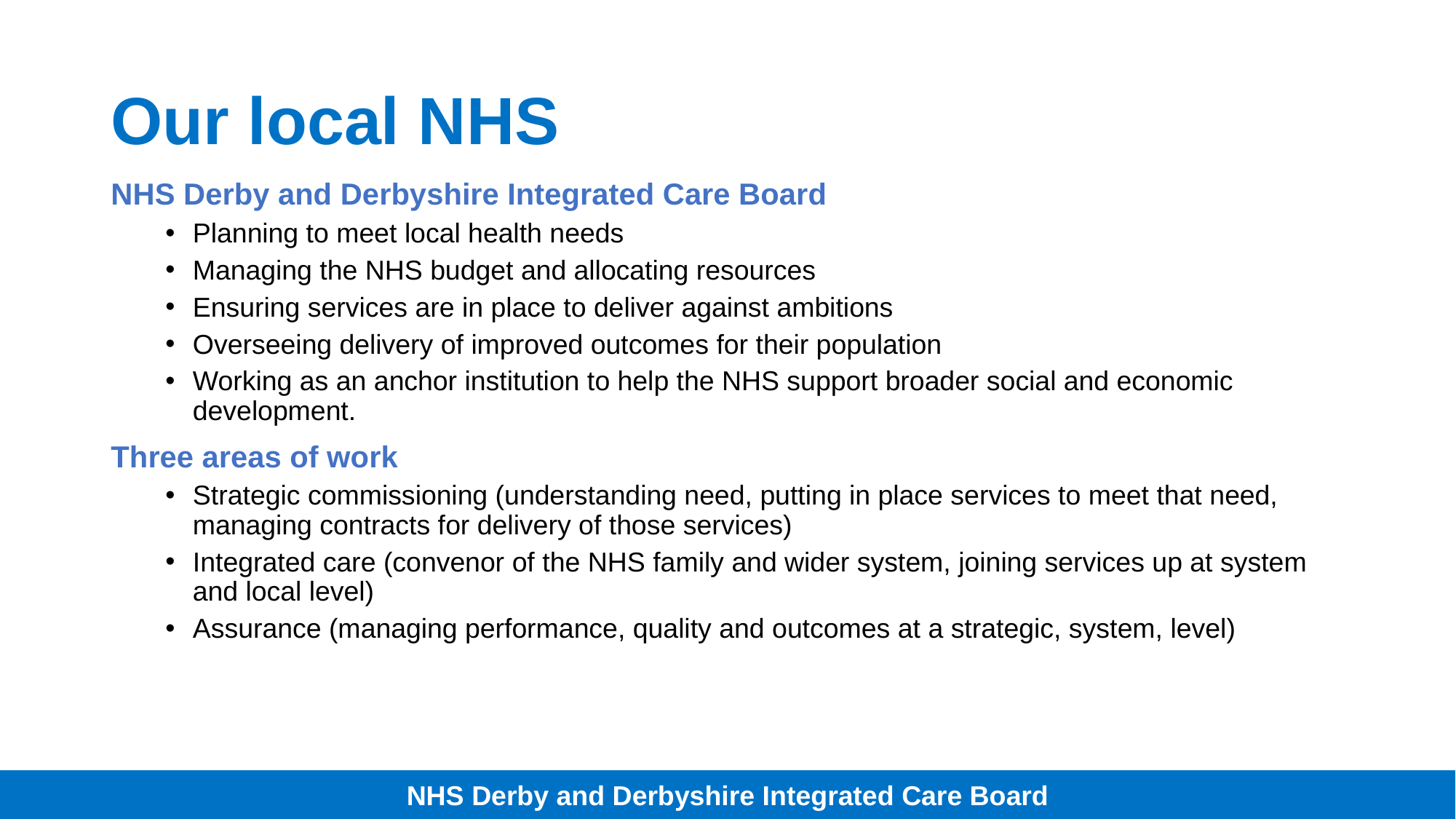

# Our local NHS
NHS Derby and Derbyshire Integrated Care Board
Planning to meet local health needs
Managing the NHS budget and allocating resources
Ensuring services are in place to deliver against ambitions
Overseeing delivery of improved outcomes for their population
Working as an anchor institution to help the NHS support broader social and economic development.
Three areas of work
Strategic commissioning (understanding need, putting in place services to meet that need, managing contracts for delivery of those services)
Integrated care (convenor of the NHS family and wider system, joining services up at system and local level)
Assurance (managing performance, quality and outcomes at a strategic, system, level)
NHS Derby and Derbyshire Integrated Care Board
NHS Derby and Derbyshire Integrated Care Board